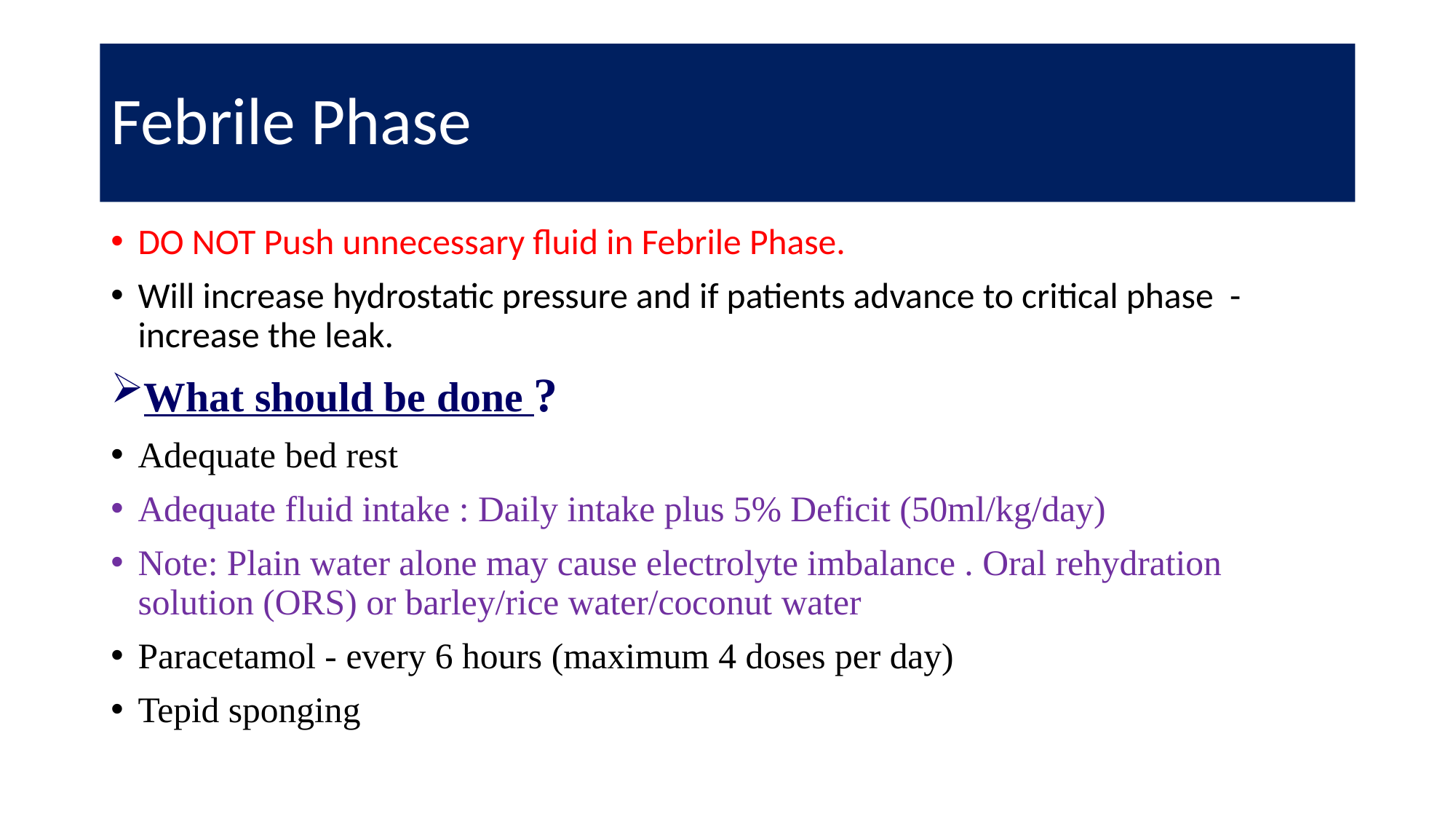

# Febrile Phase
DO NOT Push unnecessary fluid in Febrile Phase.
Will increase hydrostatic pressure and if patients advance to critical phase  - increase the leak.
What should be done ?
Adequate bed rest
Adequate fluid intake : Daily intake plus 5% Deficit (50ml/kg/day)
Note: Plain water alone may cause electrolyte imbalance . Oral rehydration solution (ORS) or barley/rice water/coconut water
Paracetamol - every 6 hours (maximum 4 doses per day)
Tepid sponging